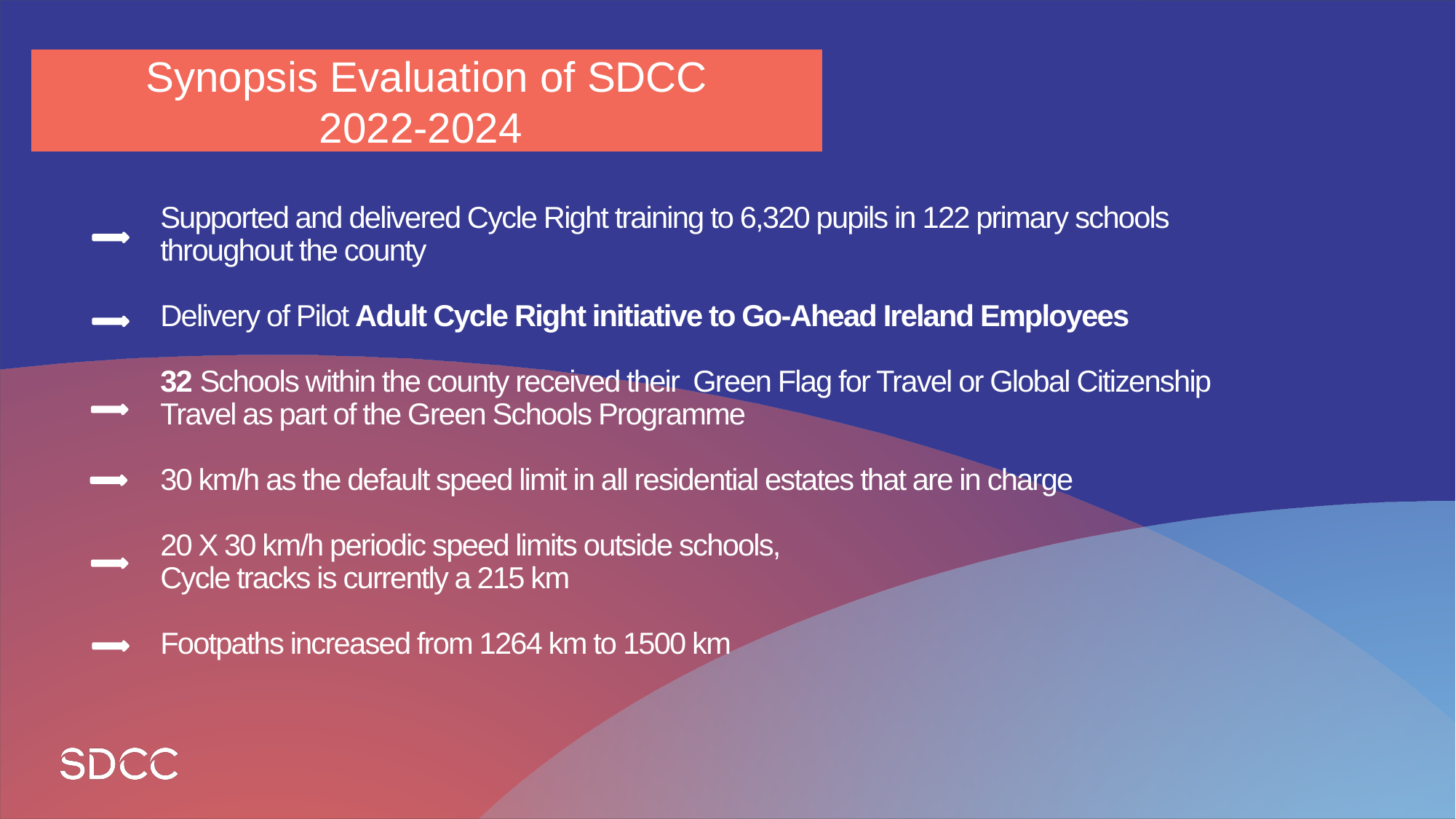

Synopsis Evaluation of SDCC
2022-2024
# Supported and delivered Cycle Right training to 6,320 pupils in 122 primary schools throughout the county Delivery of Pilot Adult Cycle Right initiative to Go-Ahead Ireland Employees 32 Schools within the county received their  Green Flag for Travel or Global Citizenship Travel as part of the Green Schools Programme 30 km/h as the default speed limit in all residential estates that are in charge 20 X 30 km/h periodic speed limits outside schools, Cycle tracks is currently a 215 km Footpaths increased from 1264 km to 1500 km